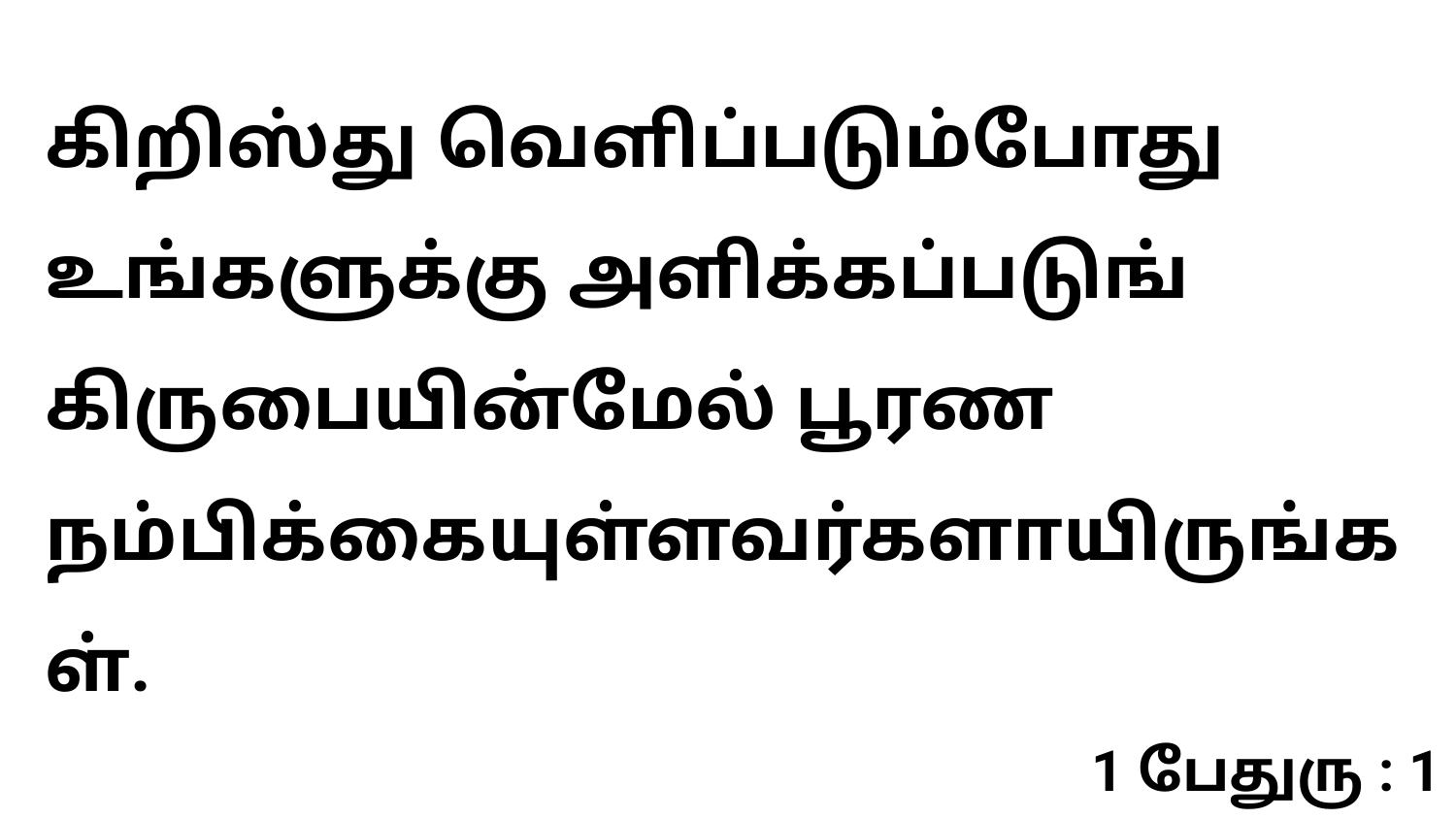

கிறிஸ்து வெளிப்படும்போது உங்களுக்கு அளிக்கப்படுங் கிருபையின்மேல் பூரண நம்பிக்கையுள்ளவர்களாயிருங்கள்.
1 பேதுரு : 1